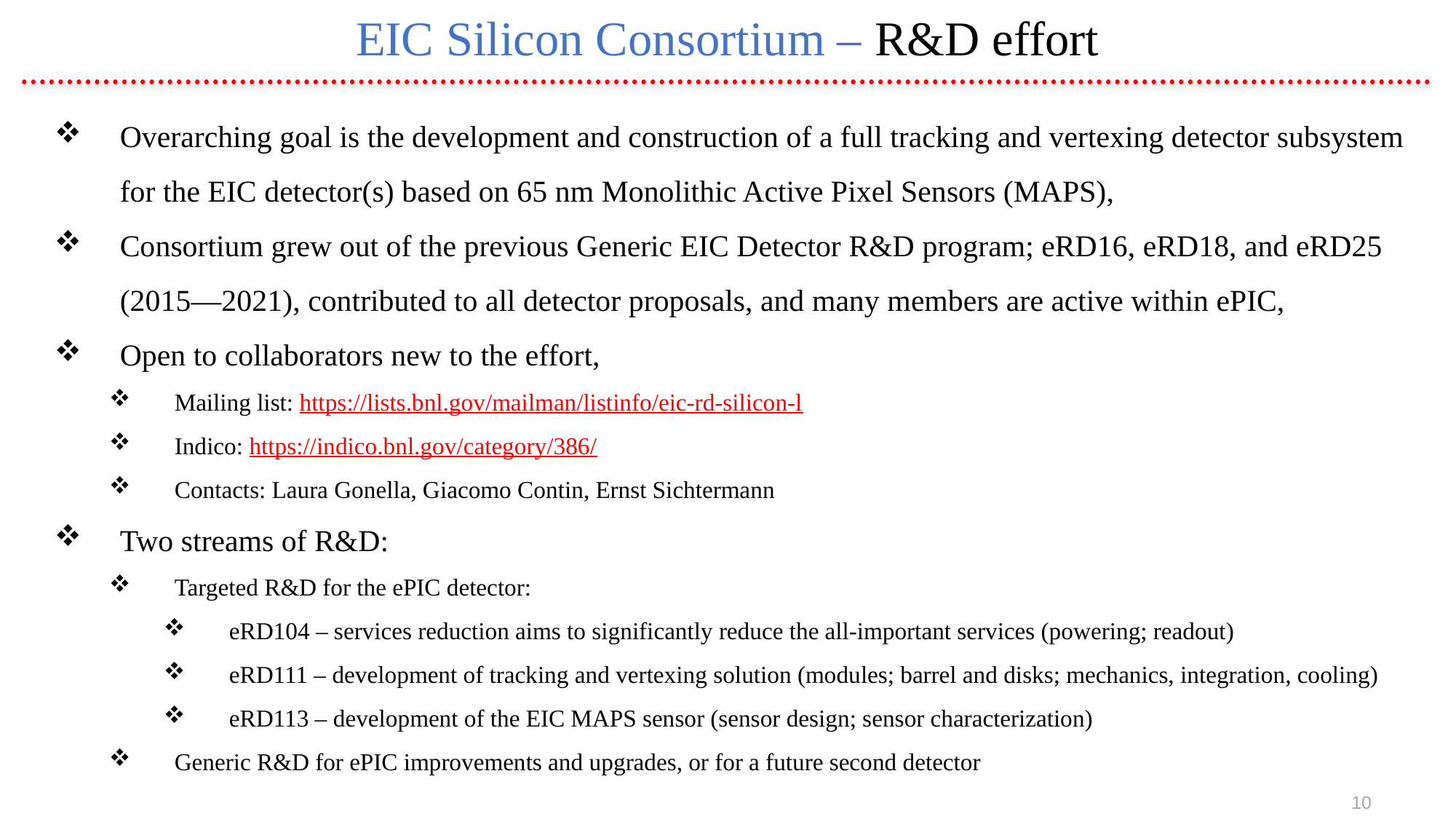

EIC Silicon Consortium – R&D effort
Overarching goal is the development and construction of a full tracking and vertexing detector subsystem for the EIC detector(s) based on 65 nm Monolithic Active Pixel Sensors (MAPS),
Consortium grew out of the previous Generic EIC Detector R&D program; eRD16, eRD18, and eRD25 (2015—2021), contributed to all detector proposals, and many members are active within ePIC,
Open to collaborators new to the effort,
Mailing list: https://lists.bnl.gov/mailman/listinfo/eic-rd-silicon-l
Indico: https://indico.bnl.gov/category/386/
Contacts: Laura Gonella, Giacomo Contin, Ernst Sichtermann
Two streams of R&D:
Targeted R&D for the ePIC detector:
eRD104 – services reduction aims to significantly reduce the all-important services (powering; readout)
eRD111 – development of tracking and vertexing solution (modules; barrel and disks; mechanics, integration, cooling)
eRD113 – development of the EIC MAPS sensor (sensor design; sensor characterization)
Generic R&D for ePIC improvements and upgrades, or for a future second detector